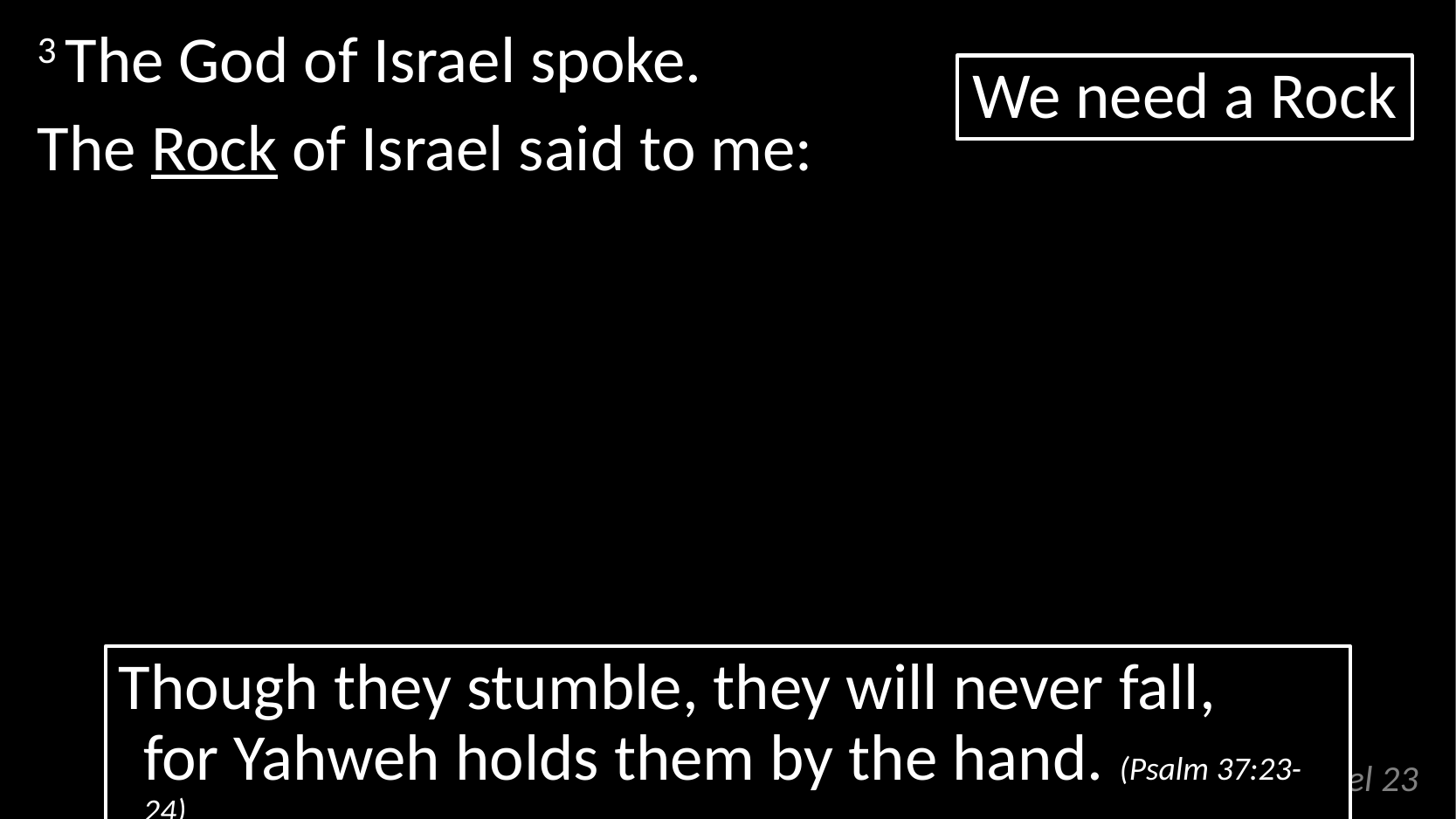

3 The God of Israel spoke.
The Rock of Israel said to me:

We need a Rock
Though they stumble, they will never fall,
for Yahweh holds them by the hand. (Psalm 37:23-24)
# 2 Samuel 23